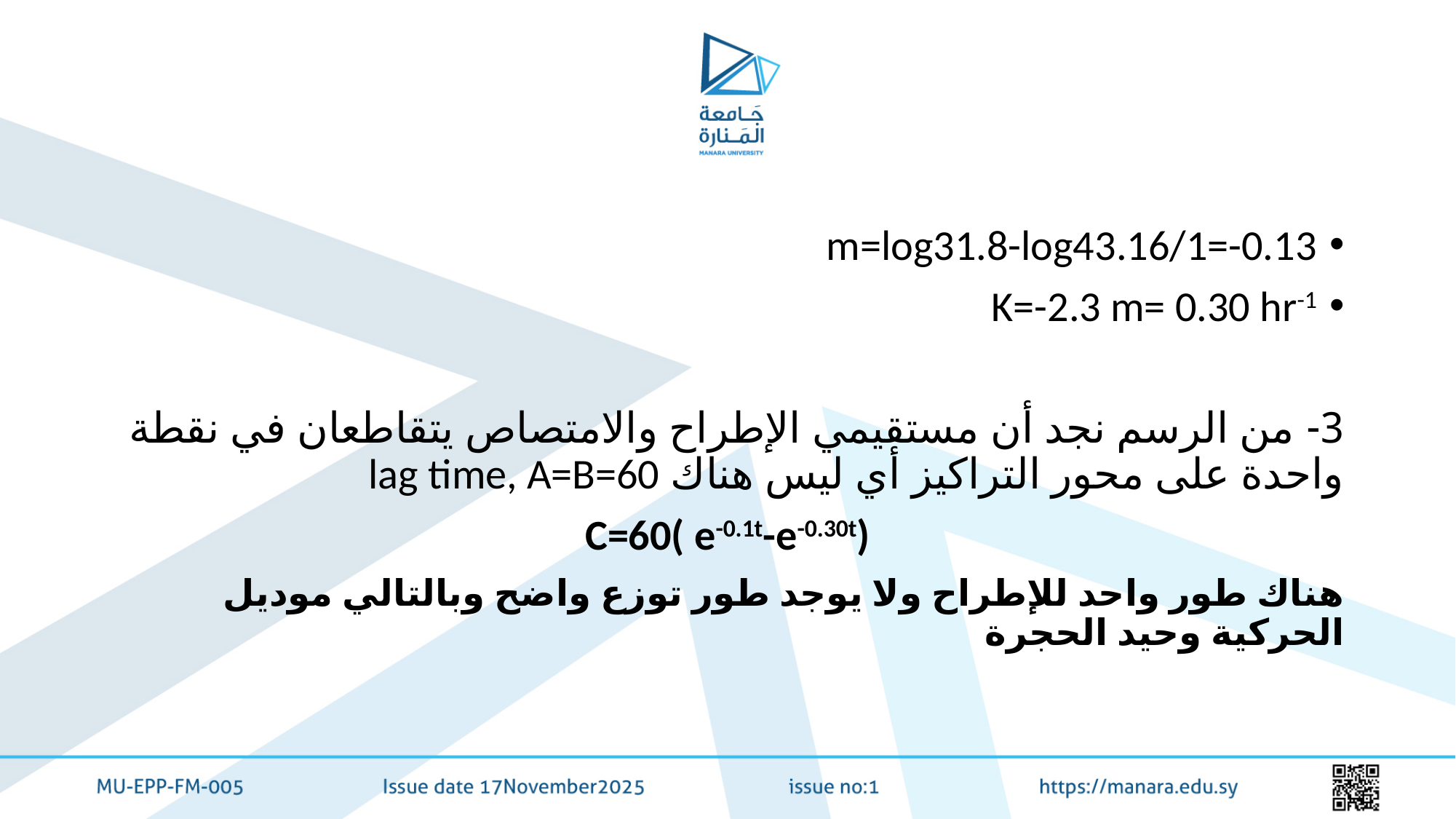

#
m=log31.8-log43.16/1=-0.13
K=-2.3 m= 0.30 hr-1

3- من الرسم نجد أن مستقيمي الإطراح والامتصاص يتقاطعان في نقطة واحدة على محور التراكيز أي ليس هناك lag time, A=B=60
C=60( e-0.1t-e-0.30t)
هناك طور واحد للإطراح ولا يوجد طور توزع واضح وبالتالي موديل الحركية وحيد الحجرة